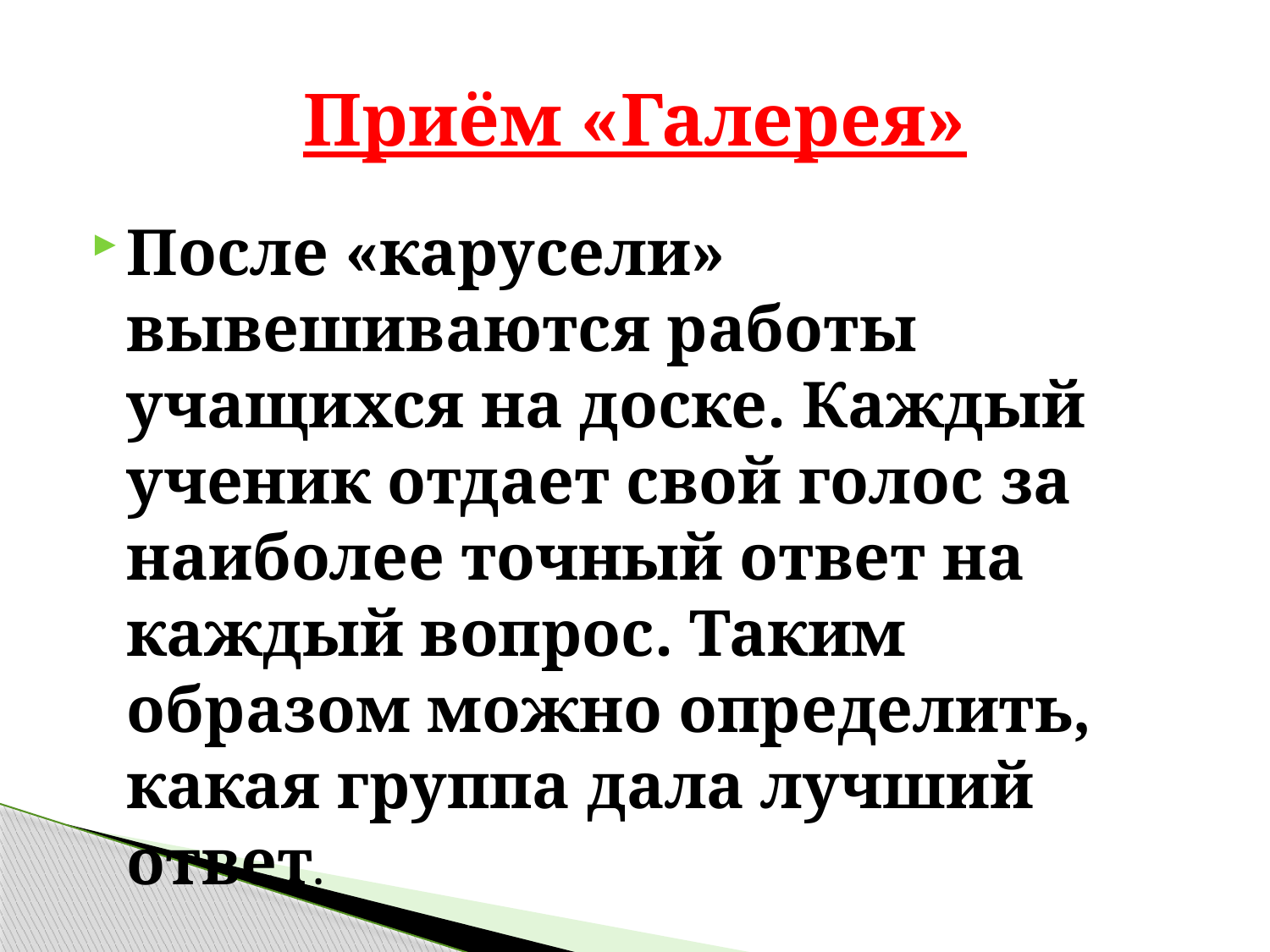

# Приём «Галерея»
После «карусели» вывешиваются работы учащихся на доске. Каждый ученик отдает свой голос за наиболее точный ответ на каждый вопрос. Таким образом можно определить, какая группа дала лучший ответ.